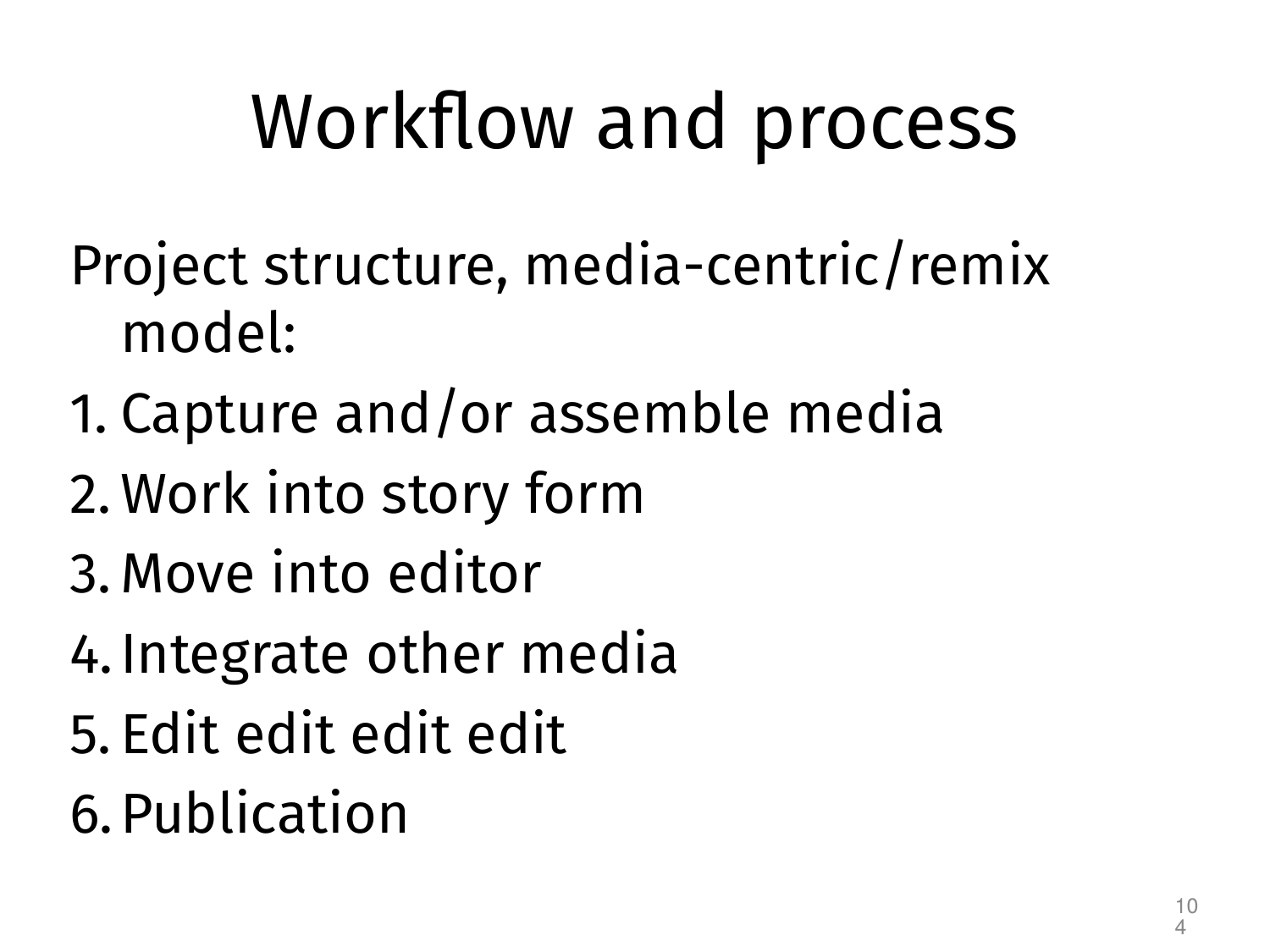

Workflow and process
Project structure, media-centric/remix model:
Capture and/or assemble media
Work into story form
Move into editor
Integrate other media
Edit edit edit edit
Publication
104